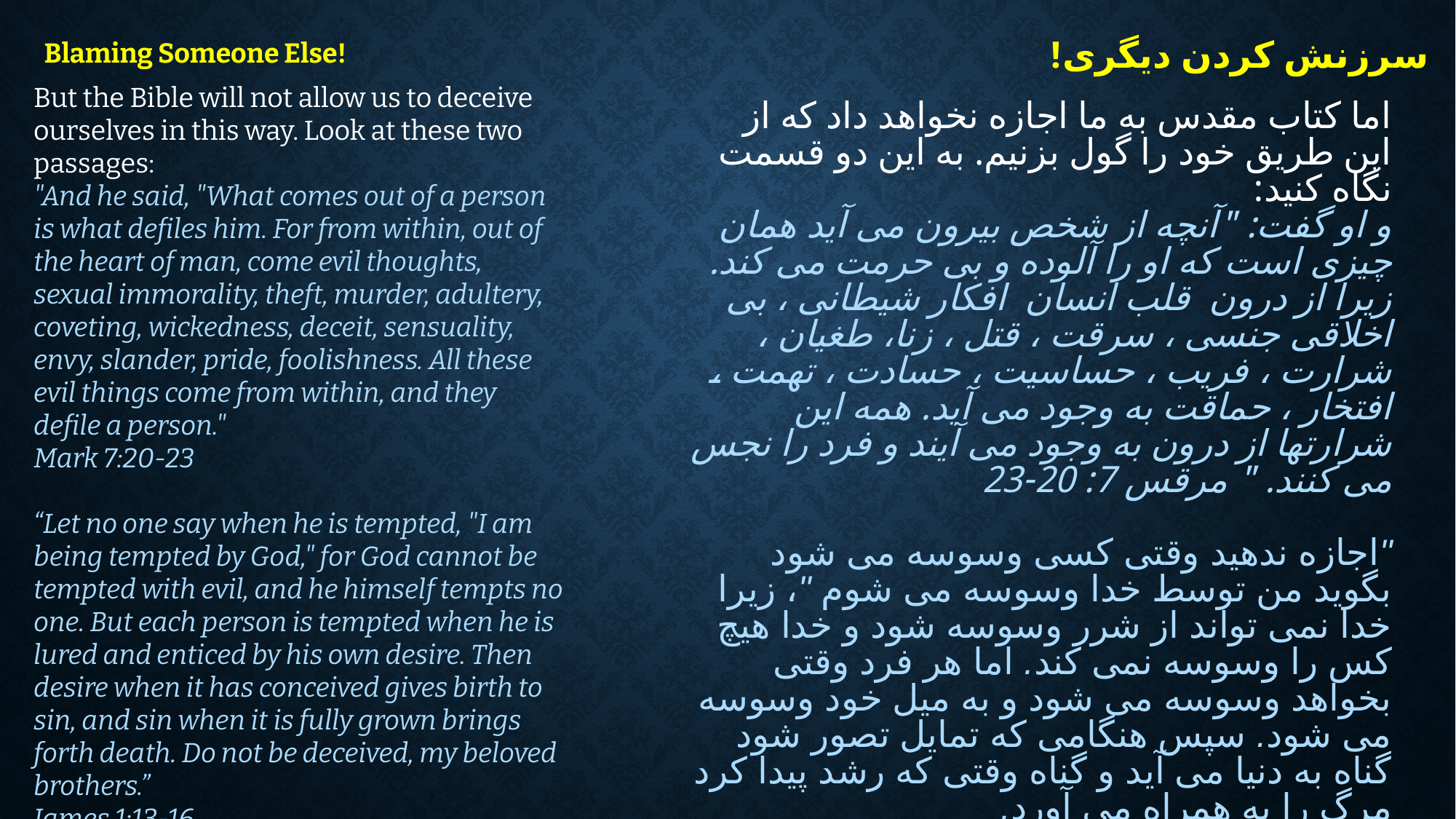

Blaming Someone Else!
سرزنش کردن دیگری!
But the Bible will not allow us to deceive ourselves in this way. Look at these two passages:
"And he said, "What comes out of a person is what defiles him. For from within, out of the heart of man, come evil thoughts, sexual immorality, theft, murder, adultery, coveting, wickedness, deceit, sensuality, envy, slander, pride, foolishness. All these evil things come from within, and they defile a person."
Mark 7:20-23

“Let no one say when he is tempted, "I am being tempted by God," for God cannot be tempted with evil, and he himself tempts no one. But each person is tempted when he is lured and enticed by his own desire. Then desire when it has conceived gives birth to sin, and sin when it is fully grown brings forth death. Do not be deceived, my beloved brothers.”
James 1:13-16
اما کتاب مقدس به ما اجازه نخواهد داد که از این طریق خود را گول بزنیم. به این دو قسمت نگاه کنید:
و او گفت: "آنچه از شخص بیرون می آید همان چیزی است که او را آلوده و بی حرمت می کند. زیرا از درون  قلب انسان  افکار شیطانی ، بی اخلاقی جنسی ، سرقت ، قتل ، زنا، طغیان ، شرارت ، فریب ، حساسیت ، حسادت ، تهمت ، افتخار ، حماقت به وجود می آید. همه این شرارتها از درون به وجود می آیند و فرد را نجس می كنند. " مرقس 7: 20-23

"اجازه ندهید وقتی کسی وسوسه می شود بگوید من توسط خدا وسوسه می شوم "، زیرا خدا نمی تواند از شرر وسوسه شود و خدا هیچ کس را وسوسه نمی کند. اما هر فرد وقتی بخواهد وسوسه می شود و به میل خود وسوسه می شود. سپس هنگامی که تمایل تصور شود گناه به دنیا می آید و گناه وقتی که رشد پیدا کرد مرگ را به همراه می آورد.
فریب نخورید ، برادران عزیزم. " یعقوب1: 13-16